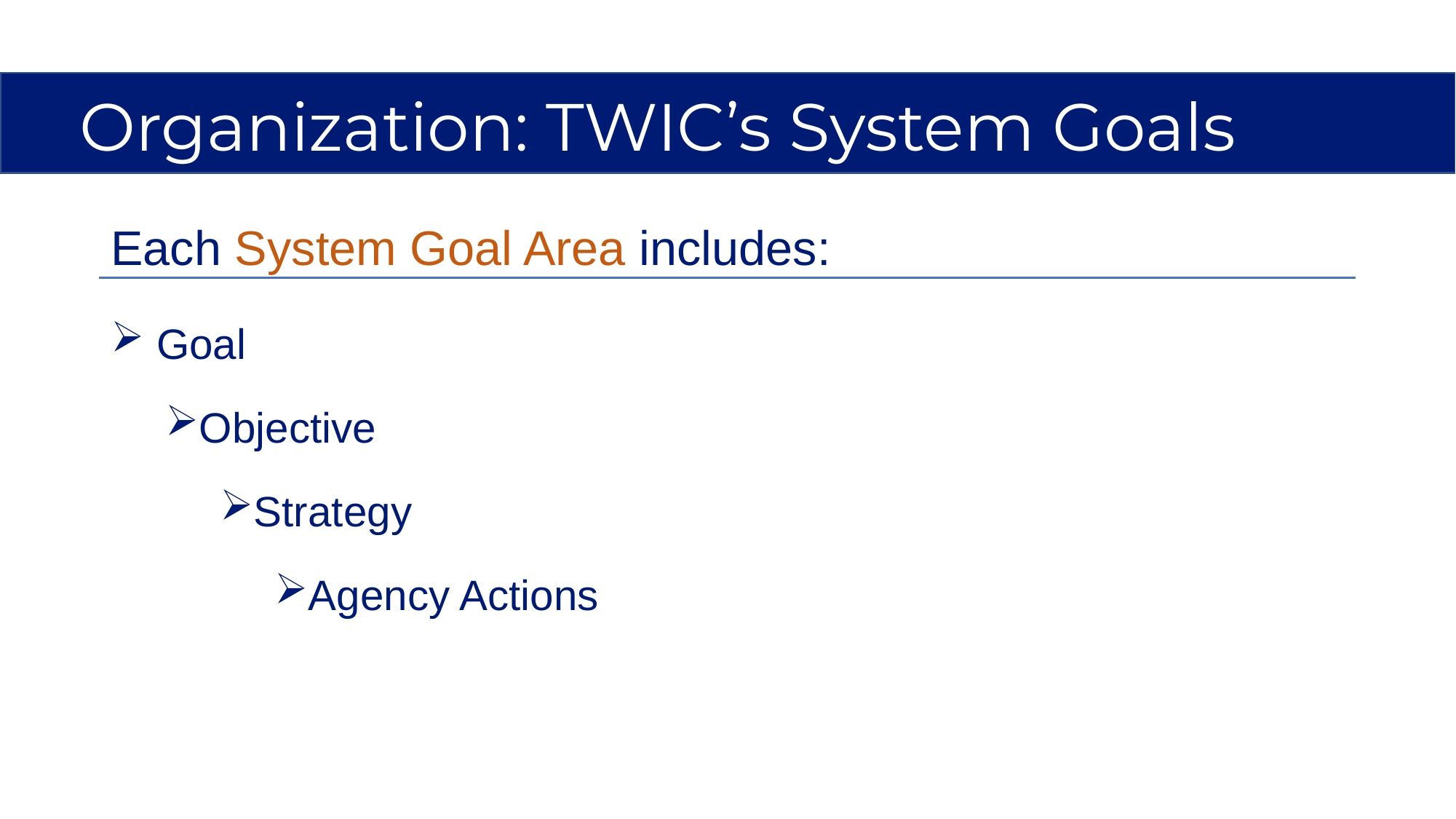

# Organization: TWIC’s System Goals
Each System Goal Area includes:
 Goal
Objective
Strategy
Agency Actions